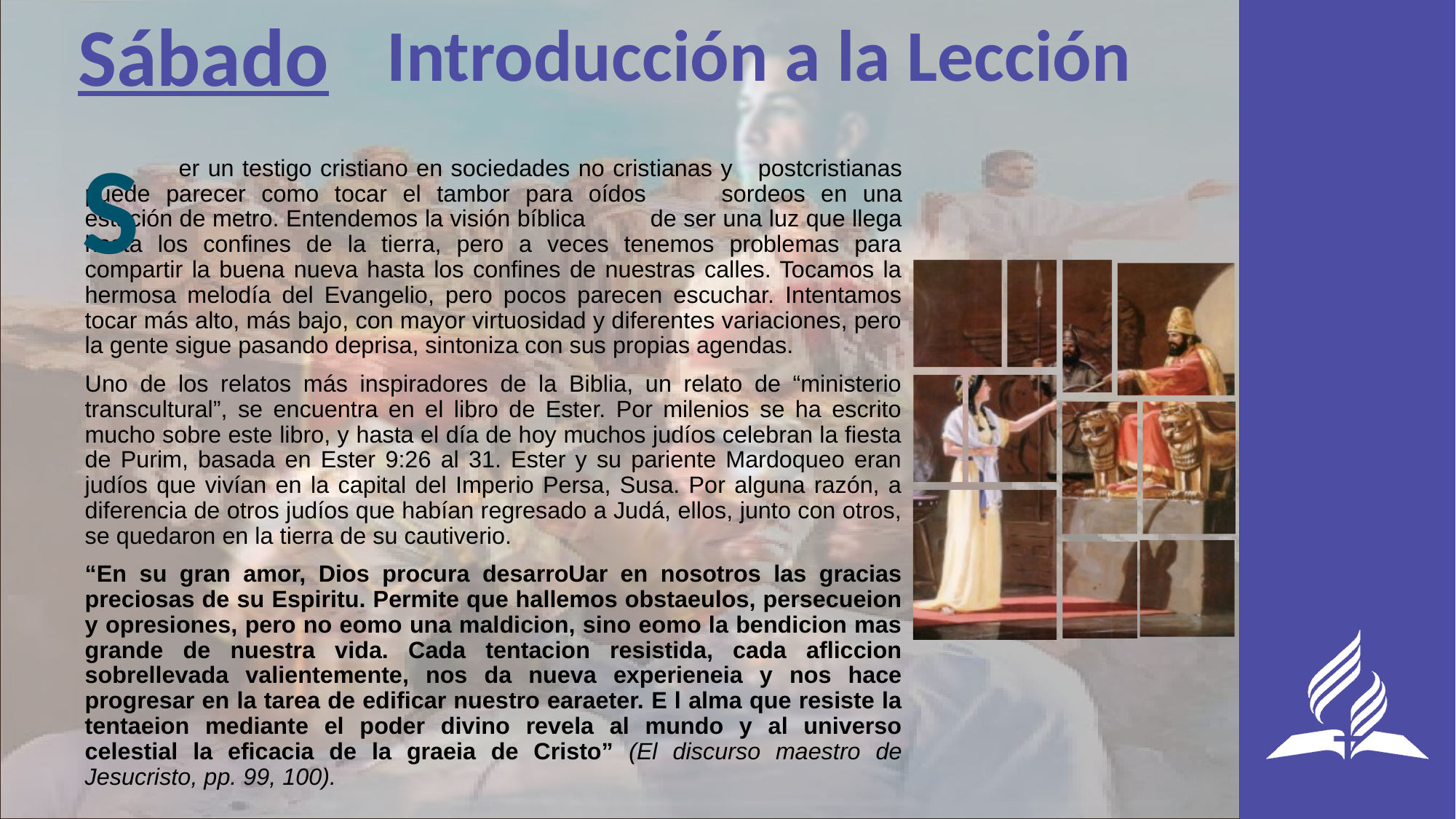

Sábado
Introducción a la Lección
S
	er un testigo cristiano en sociedades no cristianas y 	postcristianas puede parecer como tocar el tambor para oídos 	sordeos en una estación de metro. Entendemos la visión bíblica 	de ser una luz que llega hasta los confines de la tierra, pero a veces tenemos problemas para compartir la buena nueva hasta los confines de nuestras calles. Tocamos la hermosa melodía del Evangelio, pero pocos parecen escuchar. Intentamos tocar más alto, más bajo, con mayor virtuosidad y diferentes variaciones, pero la gente sigue pasando deprisa, sintoniza con sus propias agendas.
Uno de los relatos más inspiradores de la Biblia, un relato de “ministerio transcultural”, se encuentra en el libro de Ester. Por milenios se ha escrito mucho sobre este libro, y hasta el día de hoy muchos judíos celebran la fiesta de Purim, basada en Ester 9:26 al 31. Ester y su pariente Mardoqueo eran judíos que vivían en la capital del Imperio Persa, Susa. Por alguna razón, a diferencia de otros judíos que habían regresado a Judá, ellos, junto con otros, se quedaron en la tierra de su cautiverio.
“En su gran amor, Dios procura desarroUar en nosotros las gracias preciosas de su Espiritu. Permite que hallemos obstaeulos, persecueion y opresiones, pero no eomo una maldicion, sino eomo la bendicion mas grande de nuestra vida. Cada tentacion resistida, cada afliccion sobrellevada valientemente, nos da nueva experieneia y nos hace progresar en la tarea de edificar nuestro earaeter. E l alma que resiste la tentaeion mediante el poder divino revela al mundo y al universo celestial la eficacia de la graeia de Cristo” (El discurso maestro de Jesucristo, pp. 99, 100).